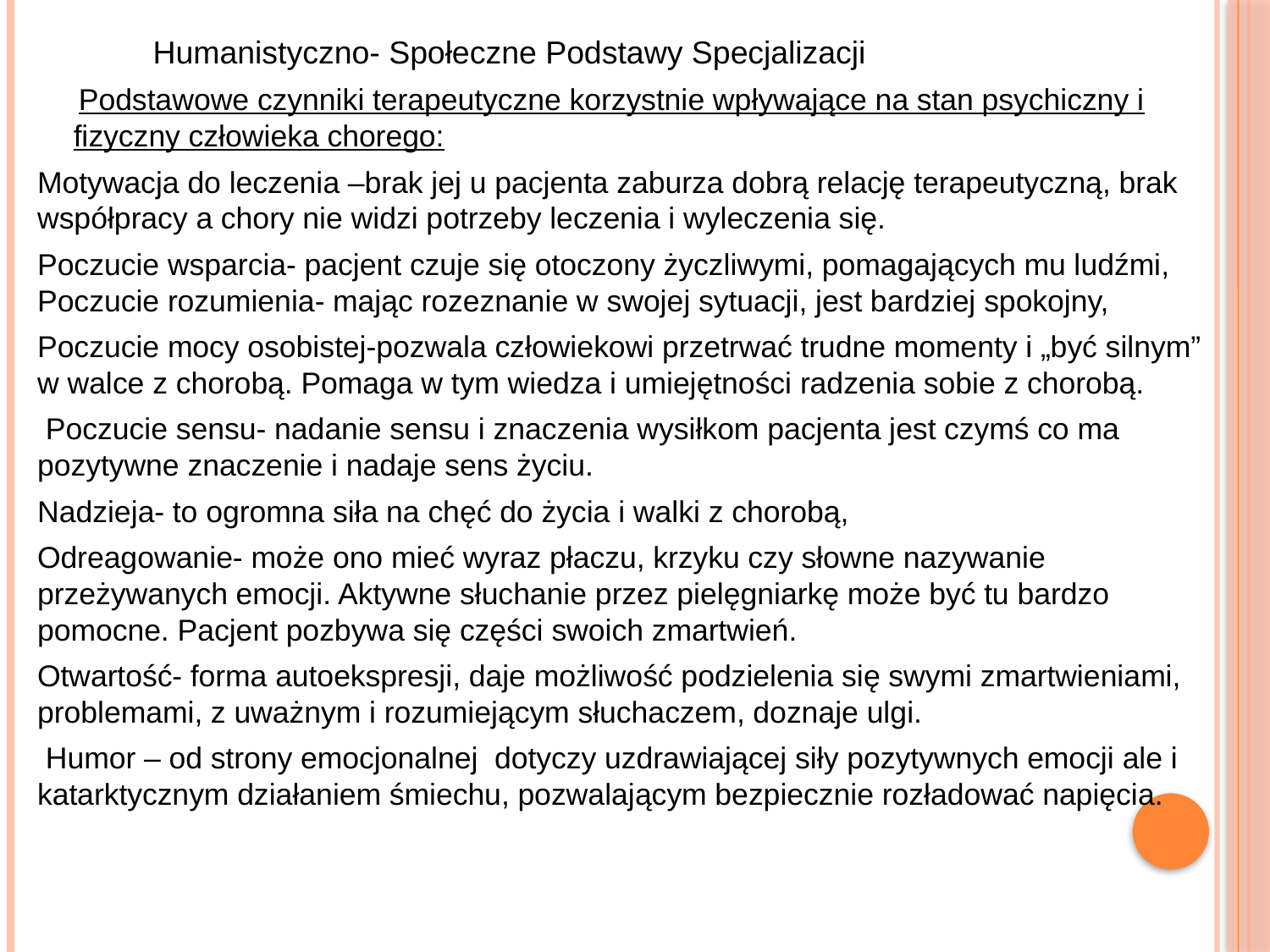

Humanistyczno- Społeczne Podstawy Specjalizacji
     Podstawowe czynniki terapeutyczne korzystnie wpływające na stan psychiczny i fizyczny człowieka chorego:
Motywacja do leczenia –brak jej u pacjenta zaburza dobrą relację terapeutyczną, brak współpracy a chory nie widzi potrzeby leczenia i wyleczenia się.
Poczucie wsparcia- pacjent czuje się otoczony życzliwymi, pomagających mu ludźmi, Poczucie rozumienia- mając rozeznanie w swojej sytuacji, jest bardziej spokojny,
Poczucie mocy osobistej-pozwala człowiekowi przetrwać trudne momenty i „być silnym” w walce z chorobą. Pomaga w tym wiedza i umiejętności radzenia sobie z chorobą.
 Poczucie sensu- nadanie sensu i znaczenia wysiłkom pacjenta jest czymś co ma pozytywne znaczenie i nadaje sens życiu.
Nadzieja- to ogromna siła na chęć do życia i walki z chorobą,
Odreagowanie- może ono mieć wyraz płaczu, krzyku czy słowne nazywanie przeżywanych emocji. Aktywne słuchanie przez pielęgniarkę może być tu bardzo pomocne. Pacjent pozbywa się części swoich zmartwień.
Otwartość- forma autoekspresji, daje możliwość podzielenia się swymi zmartwieniami, problemami, z uważnym i rozumiejącym słuchaczem, doznaje ulgi.
 Humor – od strony emocjonalnej  dotyczy uzdrawiającej siły pozytywnych emocji ale i katarktycznym działaniem śmiechu, pozwalającym bezpiecznie rozładować napięcia.